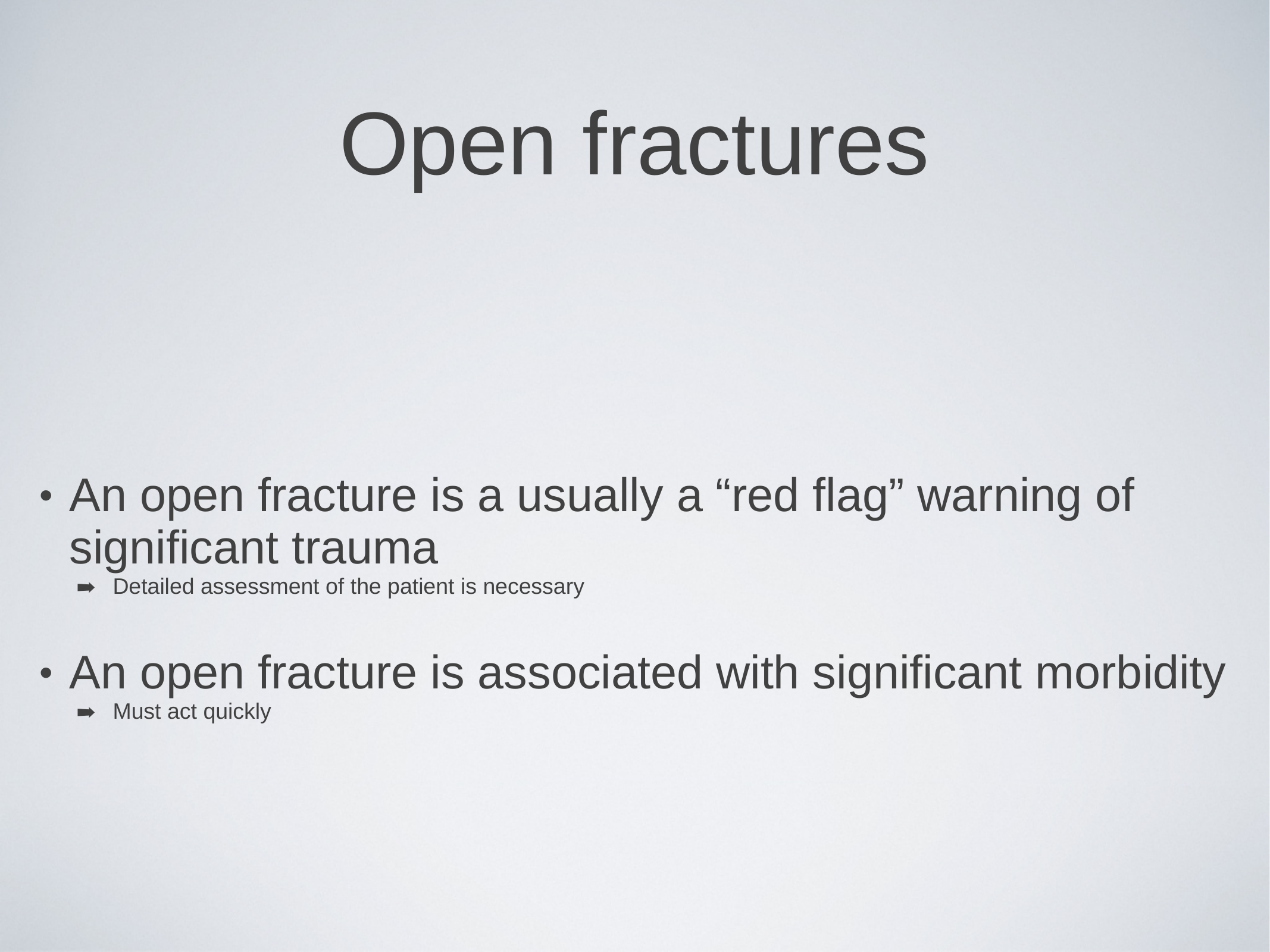

Open fractures
An open fracture is a usually a “red flag” warning of significant trauma
 Detailed assessment of the patient is necessary
An open fracture is associated with significant morbidity
 Must act quickly